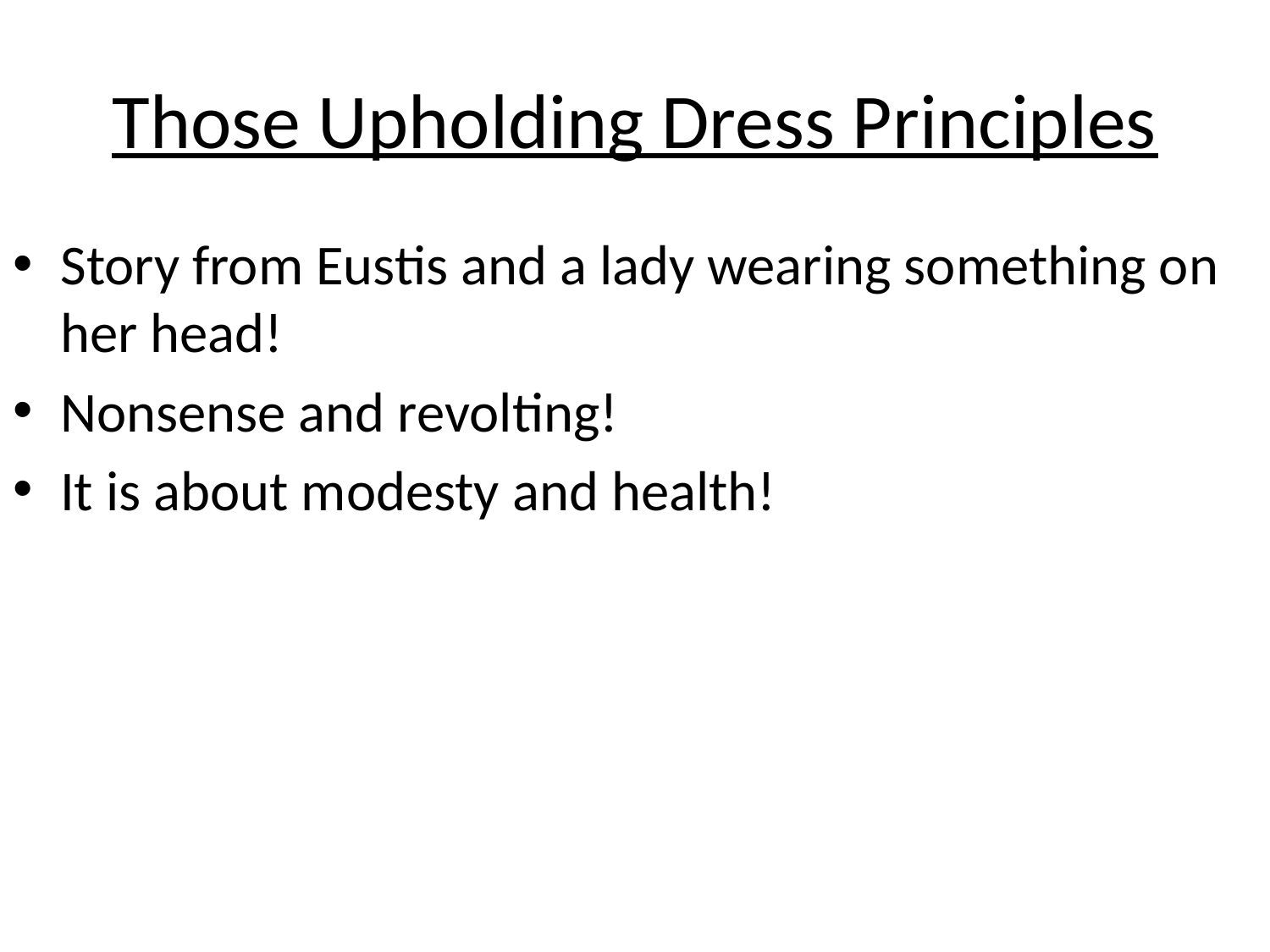

# Those Upholding Dress Principles
Story from Eustis and a lady wearing something on her head!
Nonsense and revolting!
It is about modesty and health!